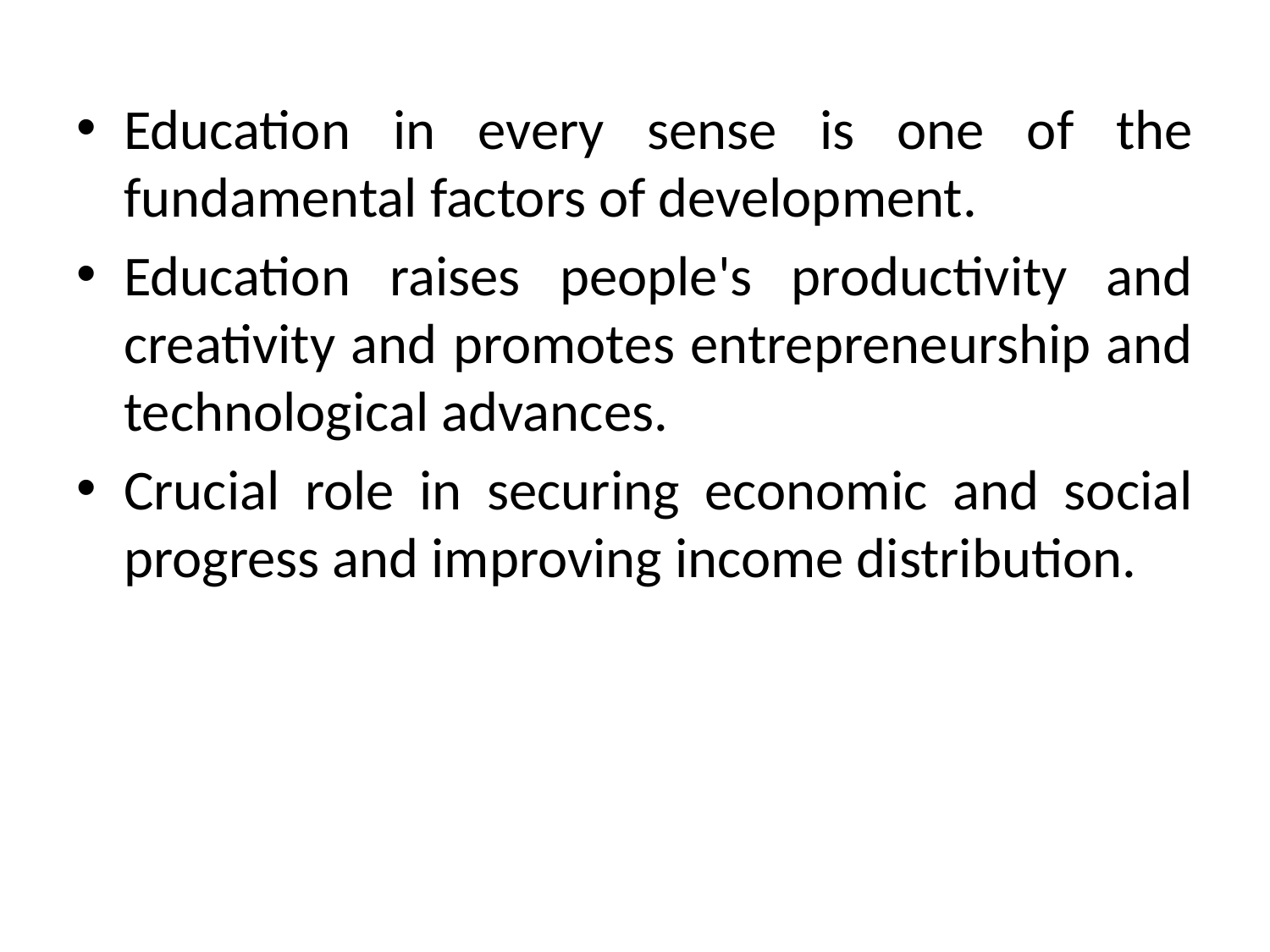

Education in every sense is one of the fundamental factors of development.
Education raises people's productivity and creativity and promotes entrepreneurship and technological advances.
Crucial role in securing economic and social progress and improving income distribution.